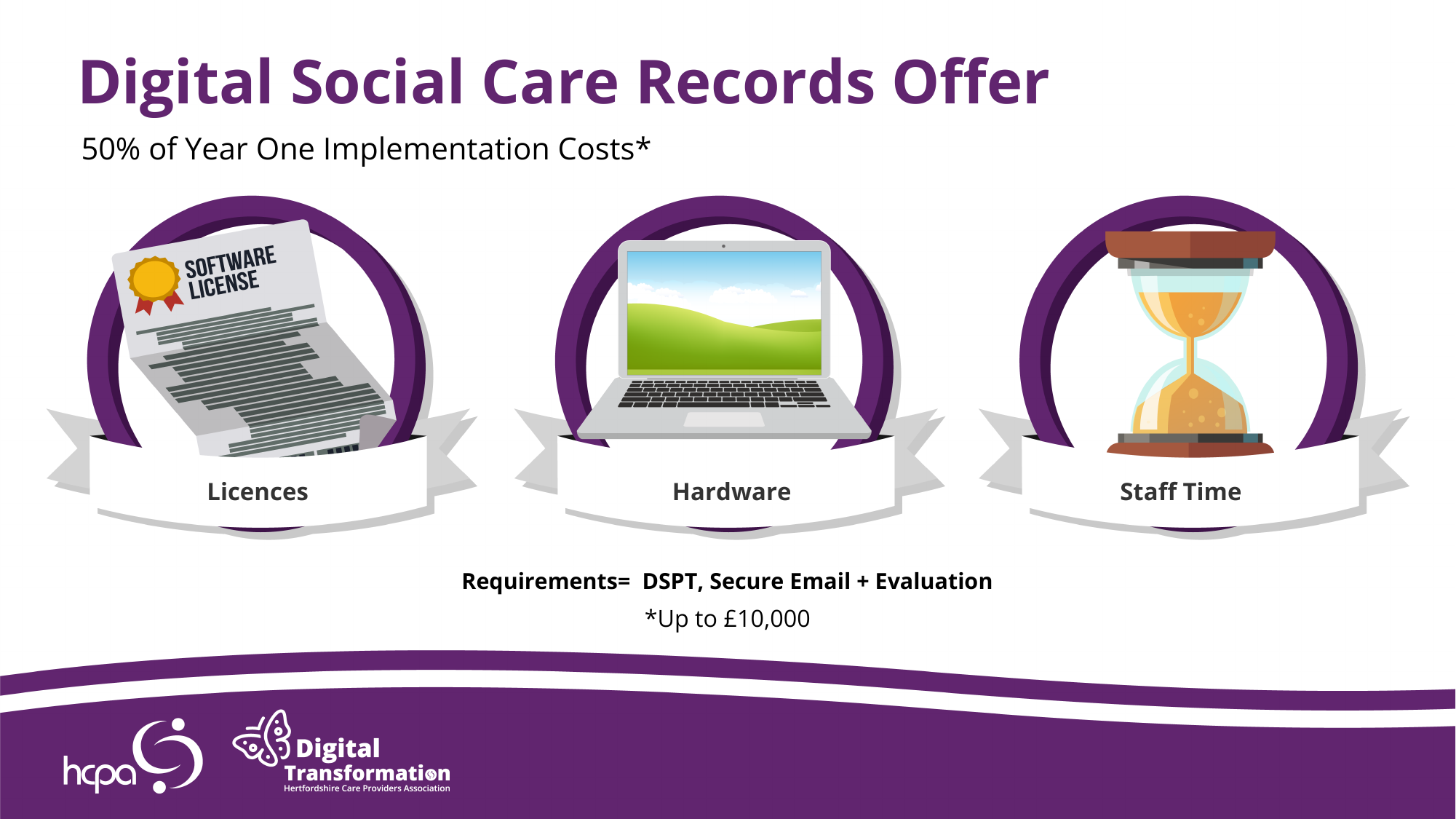

Digital Social Care Records Offer
50% of Year One Implementation Costs*
Licences

Hardware

Staff Time

Requirements=  DSPT, Secure Email + Evaluation
*Up to £10,000